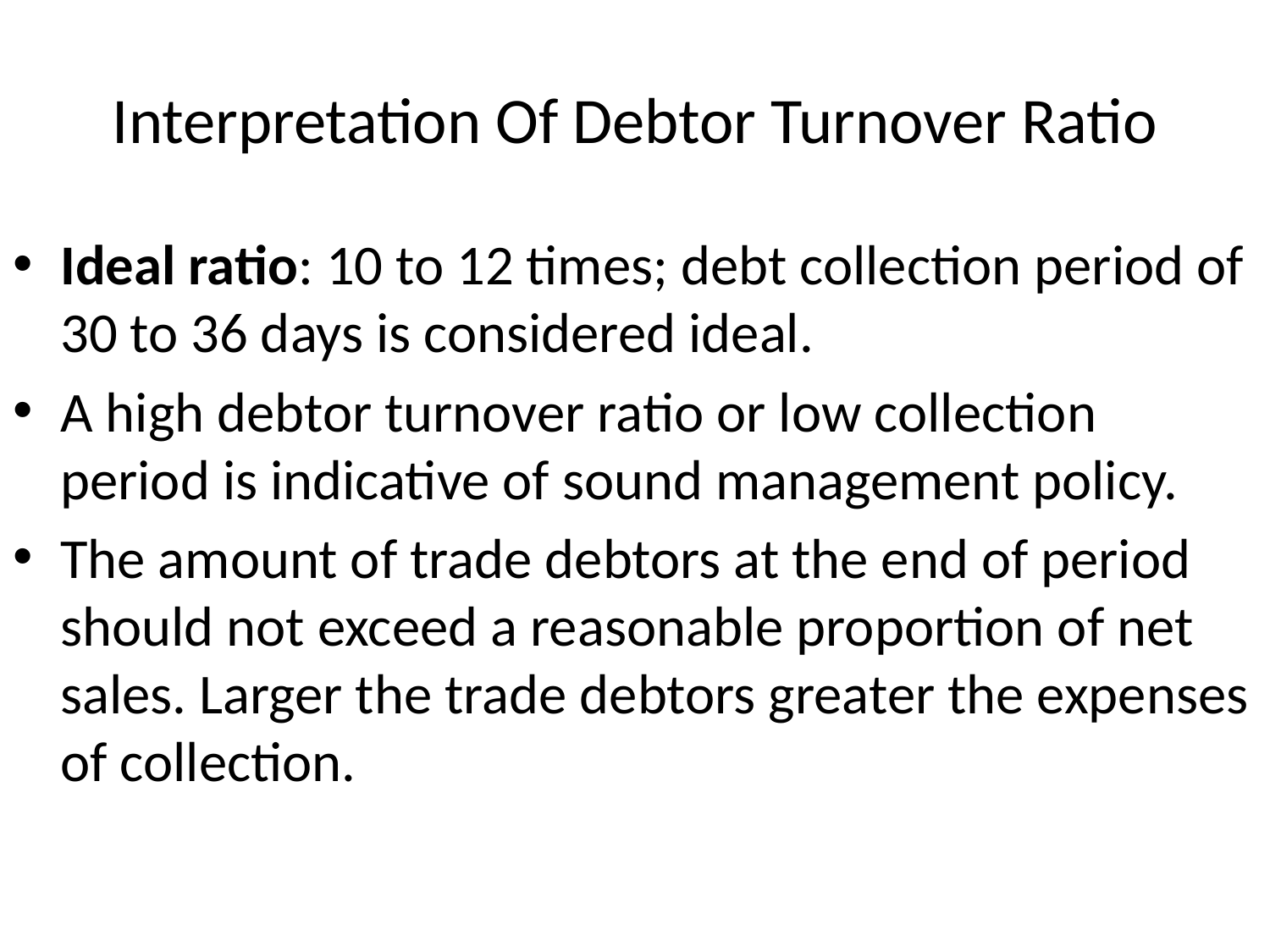

# Interpretation Of Debtor Turnover Ratio
Ideal ratio: 10 to 12 times; debt collection period of 30 to 36 days is considered ideal.
A high debtor turnover ratio or low collection period is indicative of sound management policy.
The amount of trade debtors at the end of period should not exceed a reasonable proportion of net sales. Larger the trade debtors greater the expenses of collection.